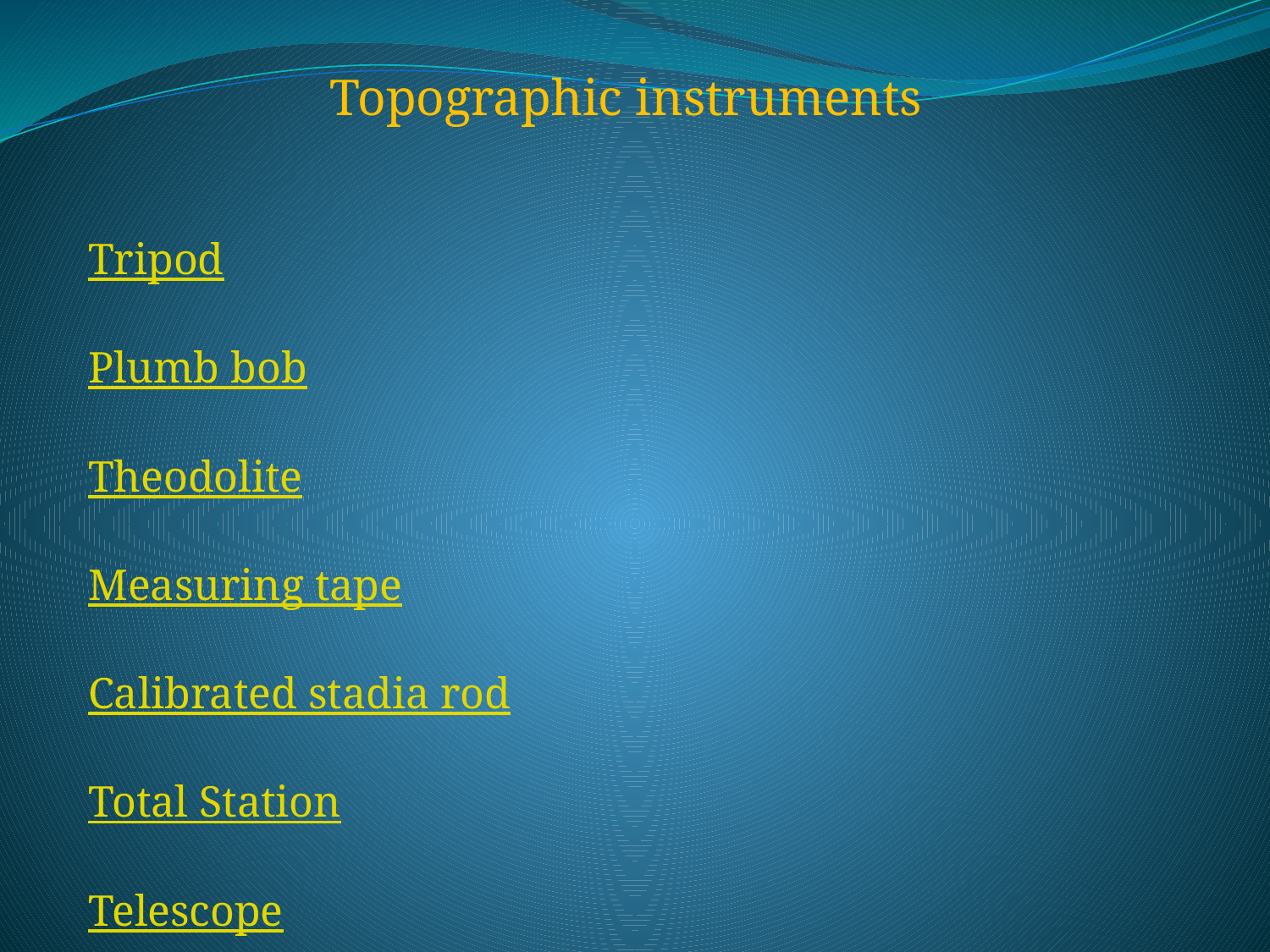

Topographic instruments
Tripod

Plumb bob

Theodolite

Measuring tape

Calibrated stadia rod

Total Station

Telescope